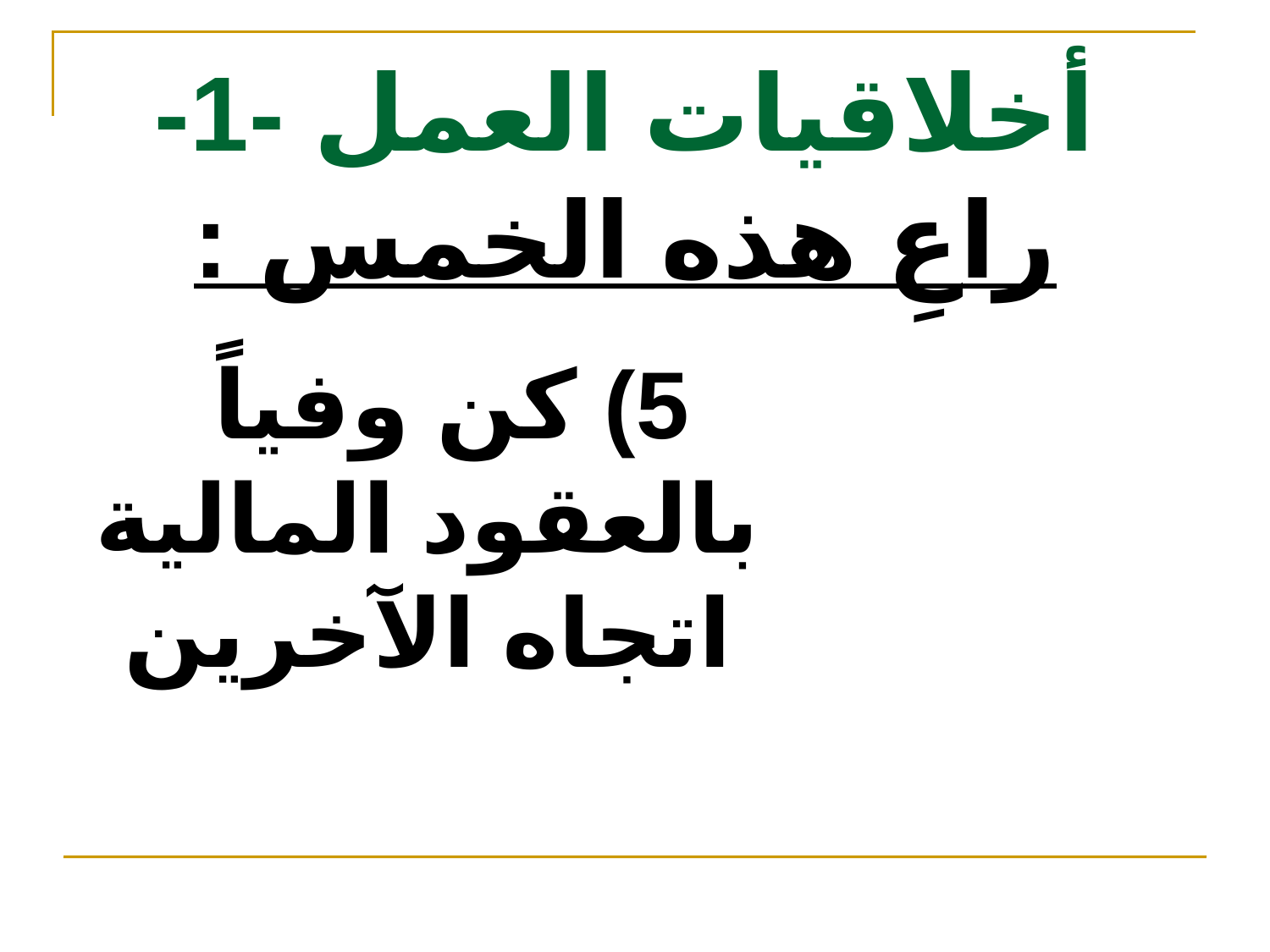

# أخلاقيات العمل -1- راعِ هذه الخمس :
5) كن وفياً بالعقود المالية اتجاه الآخرين